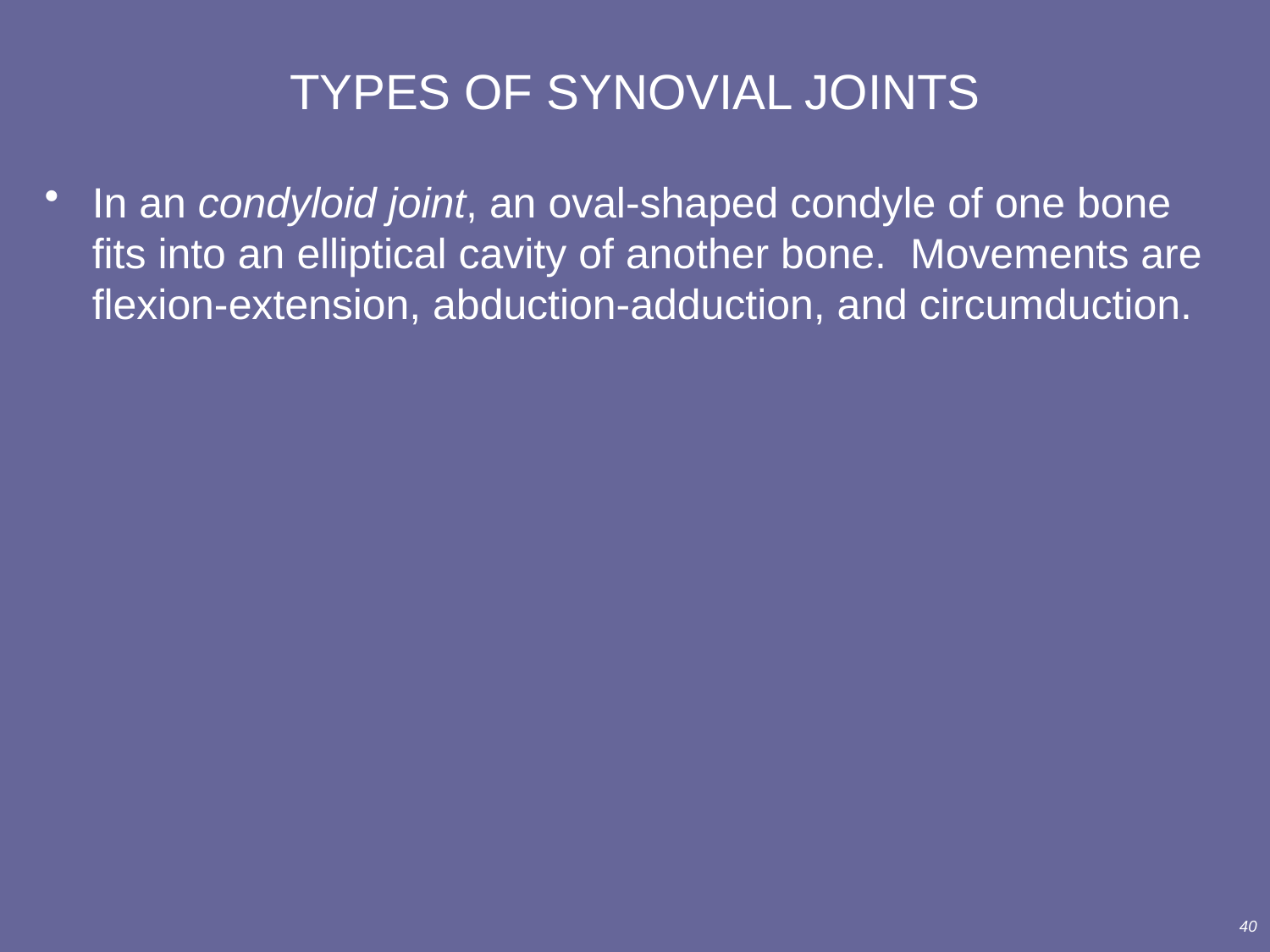

# TYPES OF SYNOVIAL JOINTS
In an condyloid joint, an oval-shaped condyle of one bone fits into an elliptical cavity of another bone.  Movements are flexion-extension, abduction-adduction, and circumduction.
40